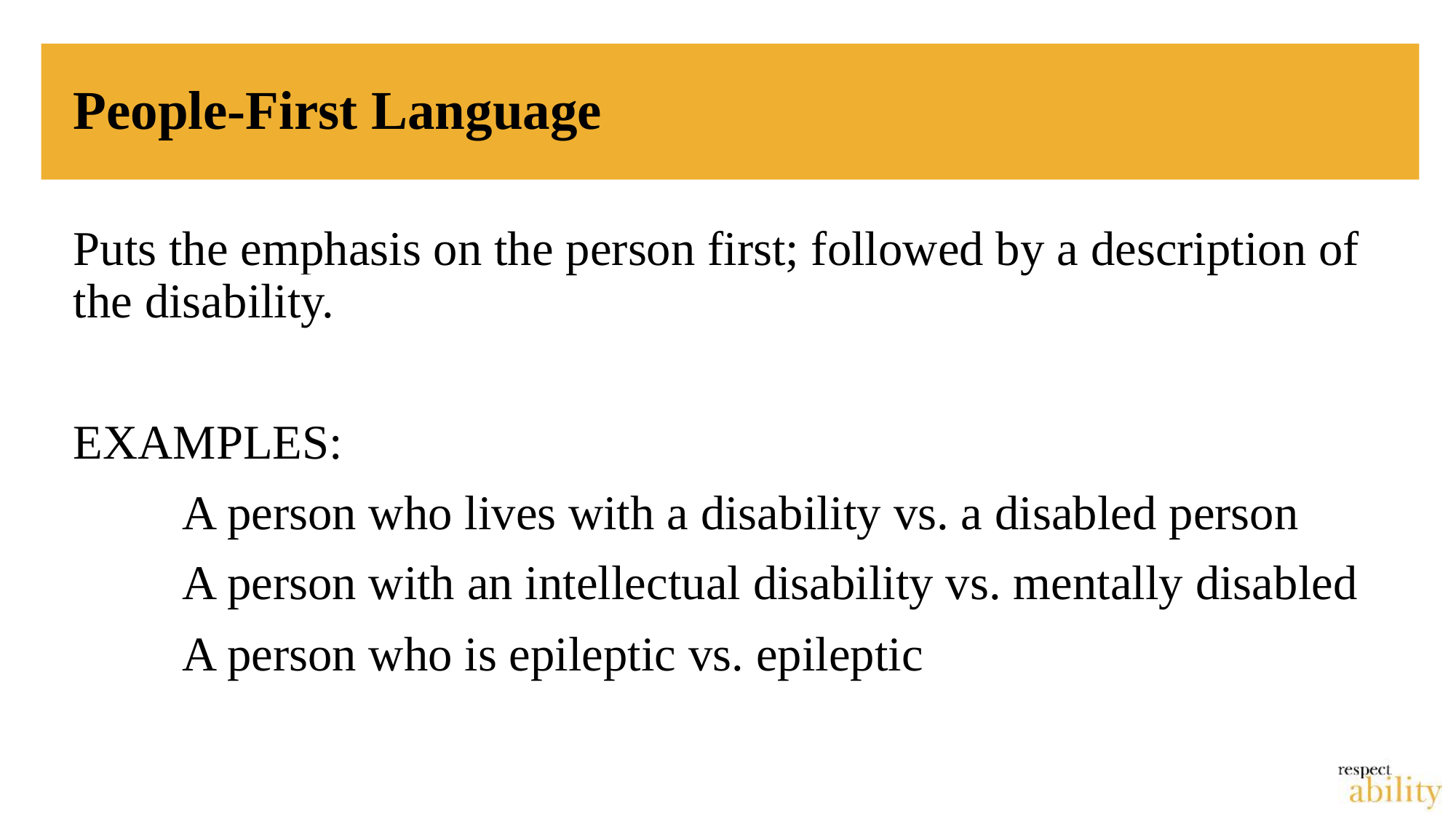

# People-First Language
Puts the emphasis on the person first; followed by a description of the disability.

EXAMPLES:
 	A person who lives with a disability vs. a disabled person
	A person with an intellectual disability vs. mentally disabled
	A person who is epileptic vs. epileptic